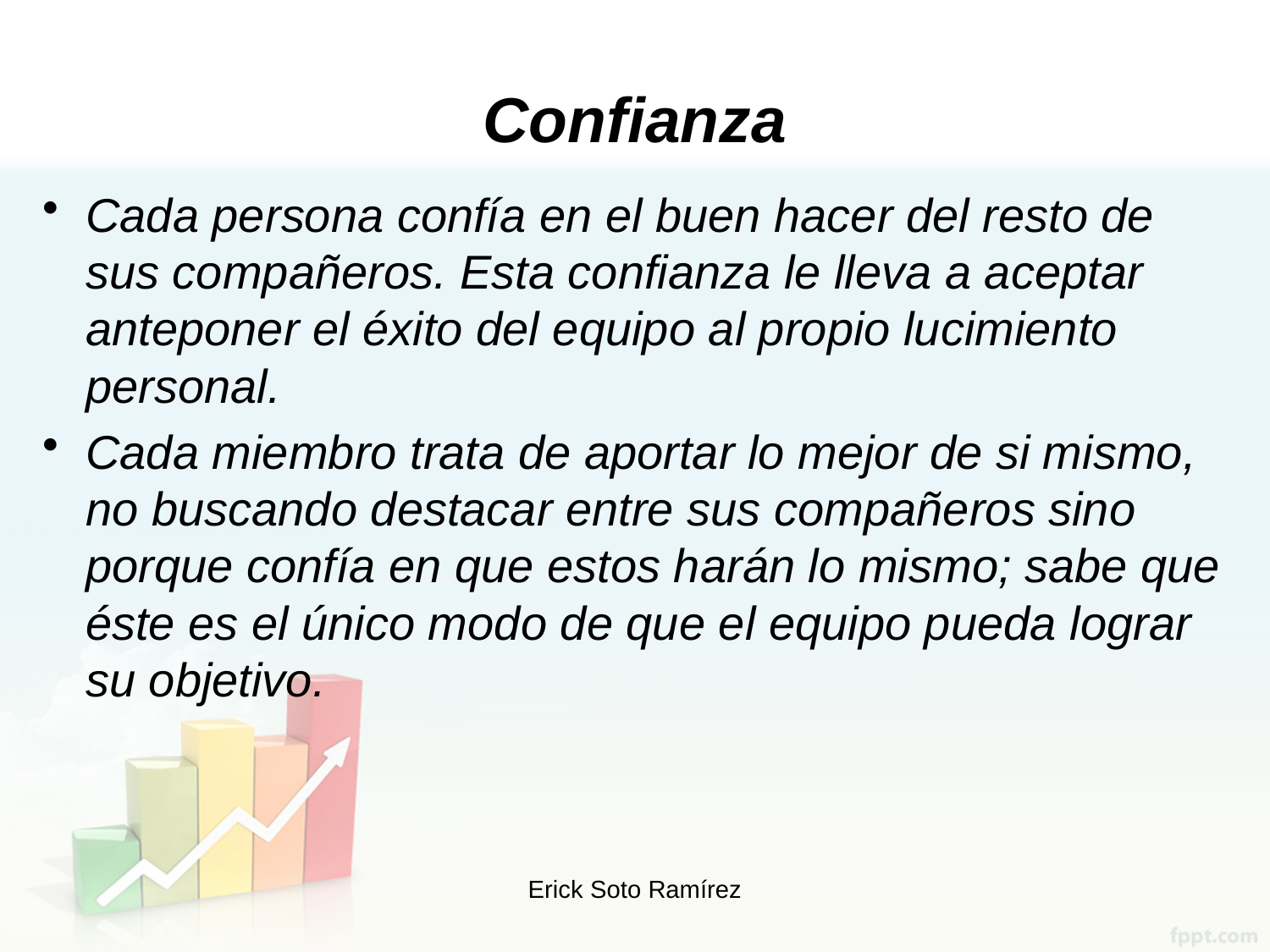

# Confianza
Cada persona confía en el buen hacer del resto de sus compañeros. Esta confianza le lleva a aceptar anteponer el éxito del equipo al propio lucimiento personal.
Cada miembro trata de aportar lo mejor de si mismo, no buscando destacar entre sus compañeros sino porque confía en que estos harán lo mismo; sabe que éste es el único modo de que el equipo pueda lograr su objetivo.
Erick Soto Ramírez